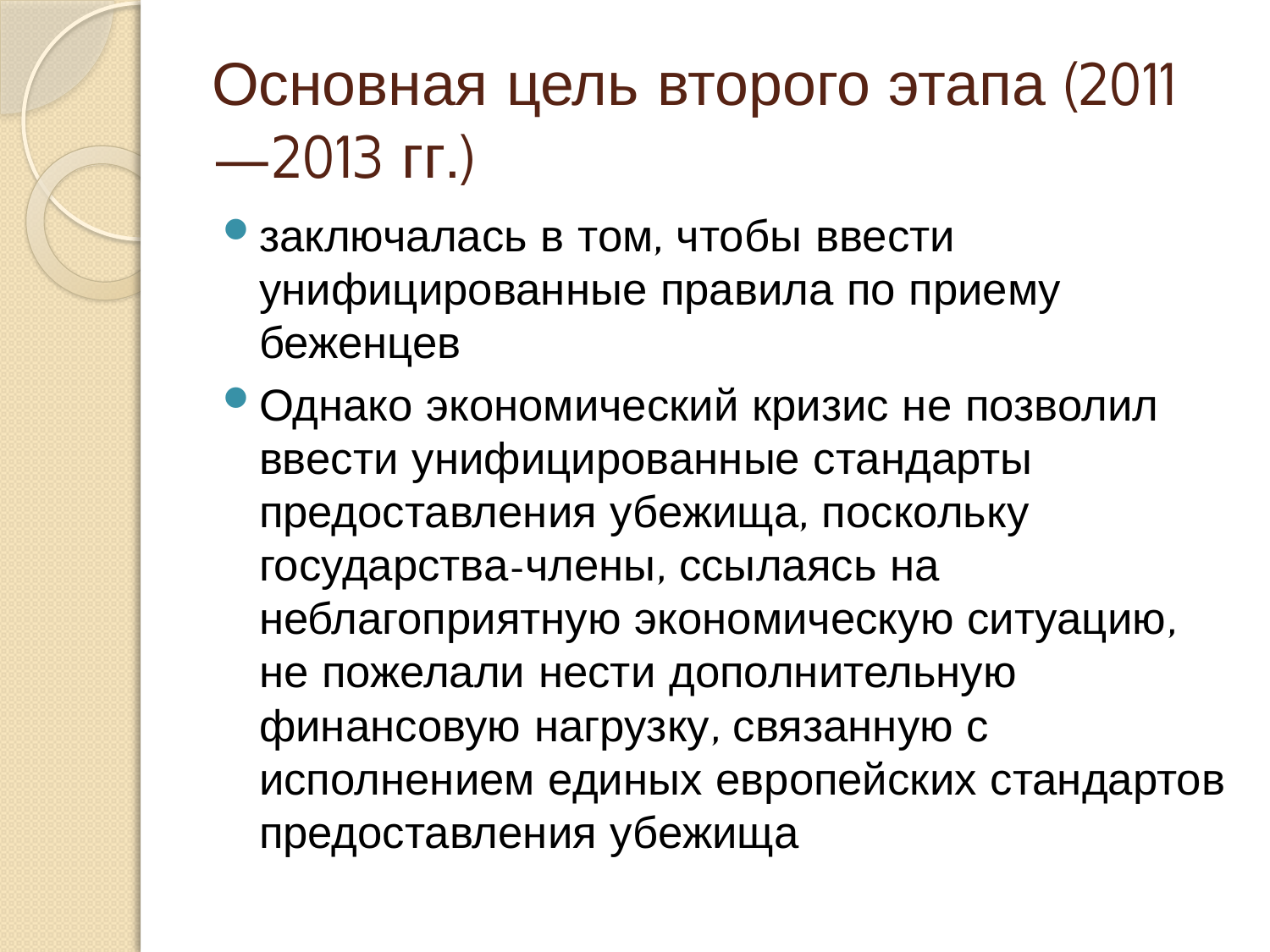

# Основная цель второго этапа (2011—2013 гг.)
заключалась в том, чтобы ввести унифицированные правила по приему беженцев
Однако экономический кризис не позволил ввести унифицированные стандарты предоставления убежища, поскольку государства-члены, ссылаясь на неблагоприятную экономическую ситуацию, не пожелали нести дополнительную финансовую нагрузку, связанную с исполнением единых европейских стандартов предоставления убежища